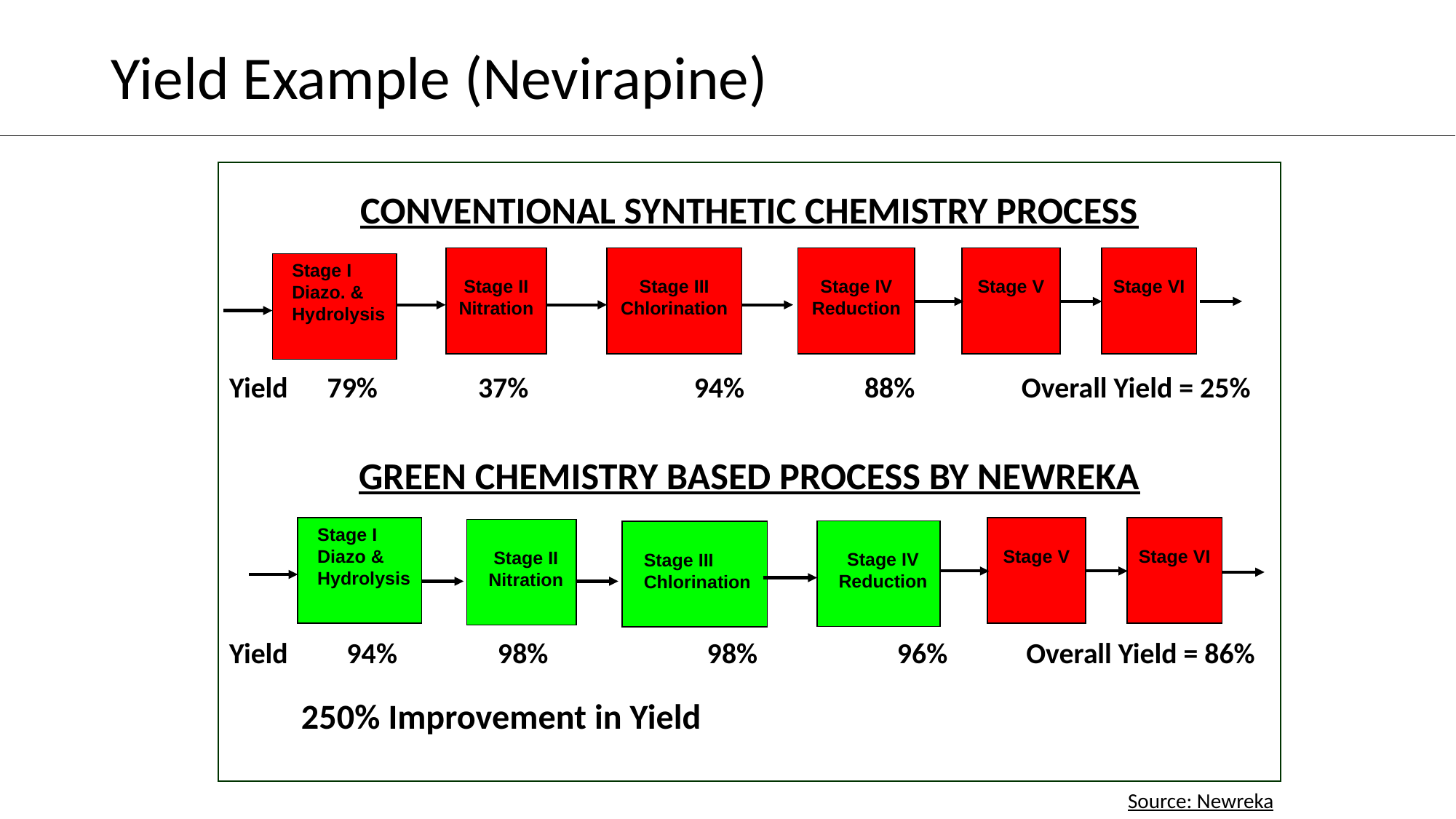

Yield Example (Nevirapine)

CONVENTIONAL SYNTHETIC CHEMISTRY PROCESS

Yield      79%	     37%	                94%	         88%	   	Overall Yield = 25%

GREEN CHEMISTRY BASED PROCESS BY NEWREKA

Yield         94%	        98%	                  98%	              96%            Overall Yield = 86%

		250% Improvement in Yield

Stage II
Nitration

Stage III
Chlorination

Stage IV
Reduction

Stage V

Stage I
Diazo. & Hydrolysis

Stage VI

Stage I
Diazo &
Hydrolysis

Stage IV
Reduction

Stage VI

Stage V

Stage II
Nitration

Stage III
Chlorination
Source: Newreka